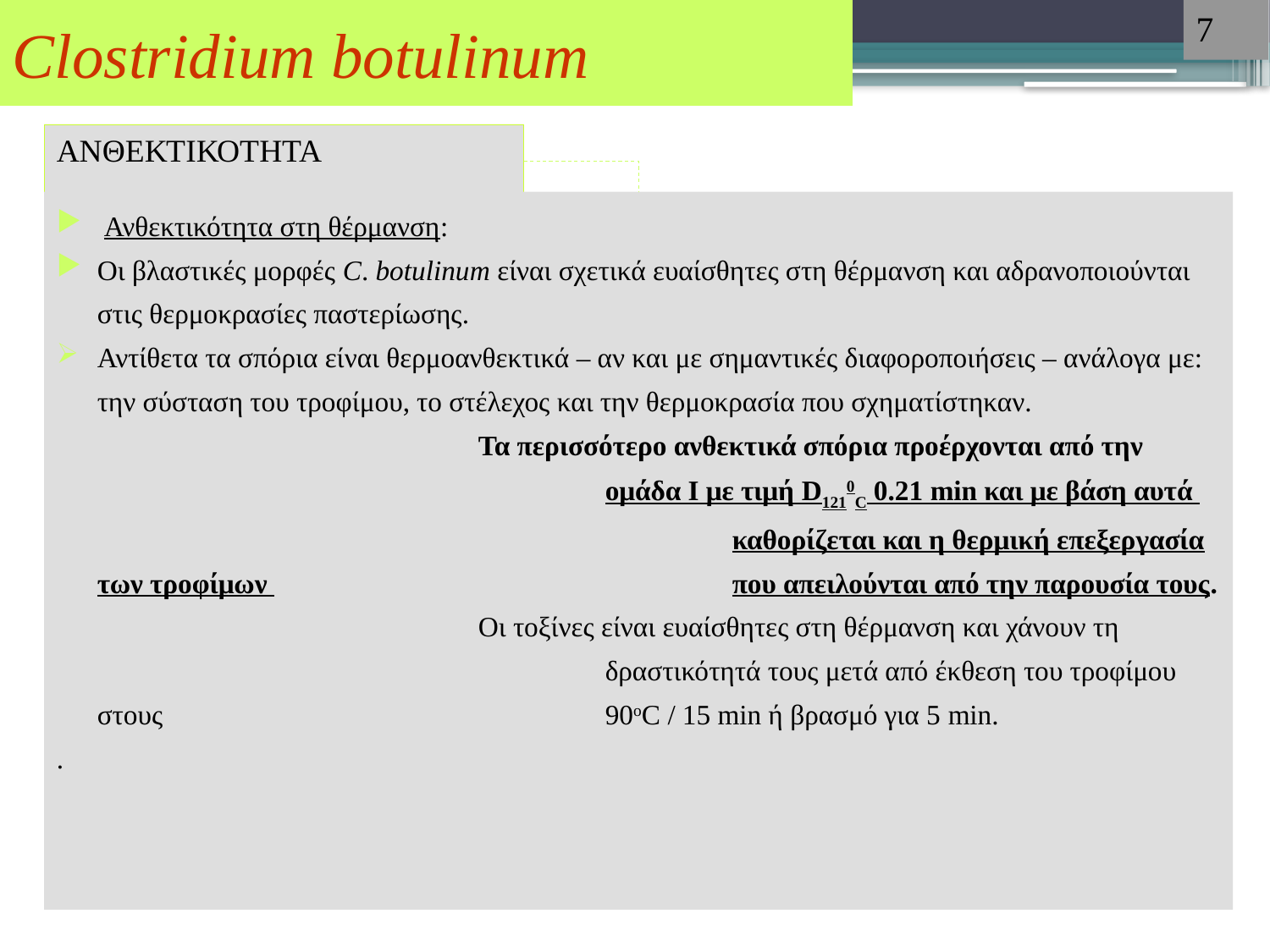

7
# Clostridium botulinum
ΑΝΘΕΚΤΙΚΟΤΗΤΑ
 Ανθεκτικότητα στη θέρμανση:
Οι βλαστικές μορφές C. botulinum είναι σχετικά ευαίσθητες στη θέρμανση και αδρανοποιούνται στις θερμοκρασίες παστερίωσης.
Αντίθετα τα σπόρια είναι θερμοανθεκτικά – αν και με σημαντικές διαφοροποιήσεις – ανάλογα με:
	την σύσταση του τροφίμου, το στέλεχος και την θερμοκρασία που σχηματίστηκαν.
				Τα περισσότερο ανθεκτικά σπόρια προέρχονται από την 				ομάδα Ι με τιμή D1210C 0.21 min και με βάση αυτά 					καθορίζεται και η θερμική επεξεργασία των τροφίμων 				που απειλούνται από την παρουσία τους.
				Οι τοξίνες είναι ευαίσθητες στη θέρμανση και χάνουν τη 				δραστικότητά τους μετά από έκθεση του τροφίμου στους 				90οC / 15 min ή βρασμό για 5 min.
.